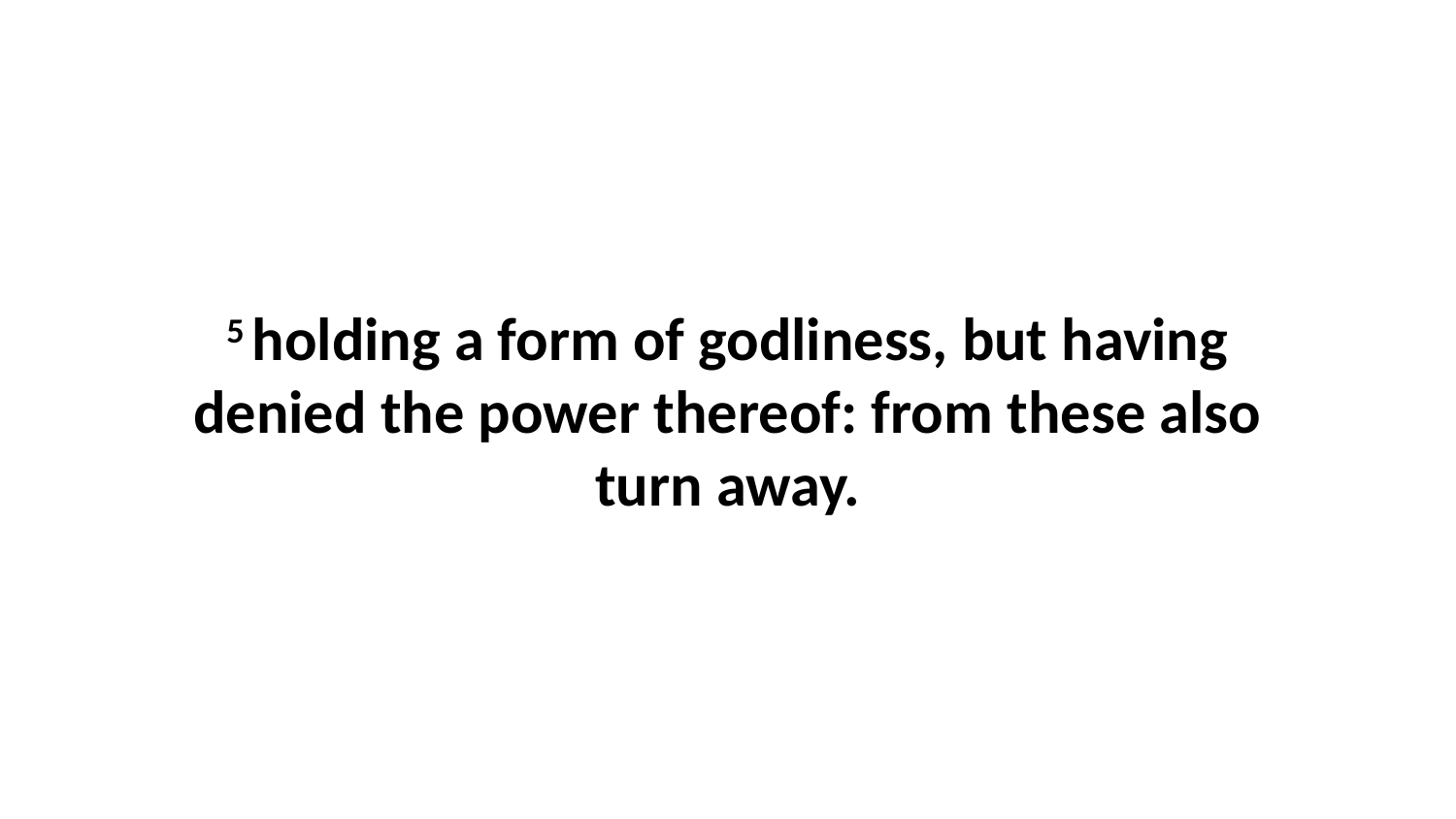

5 holding a form of godliness, but having denied the power thereof: from these also turn away.